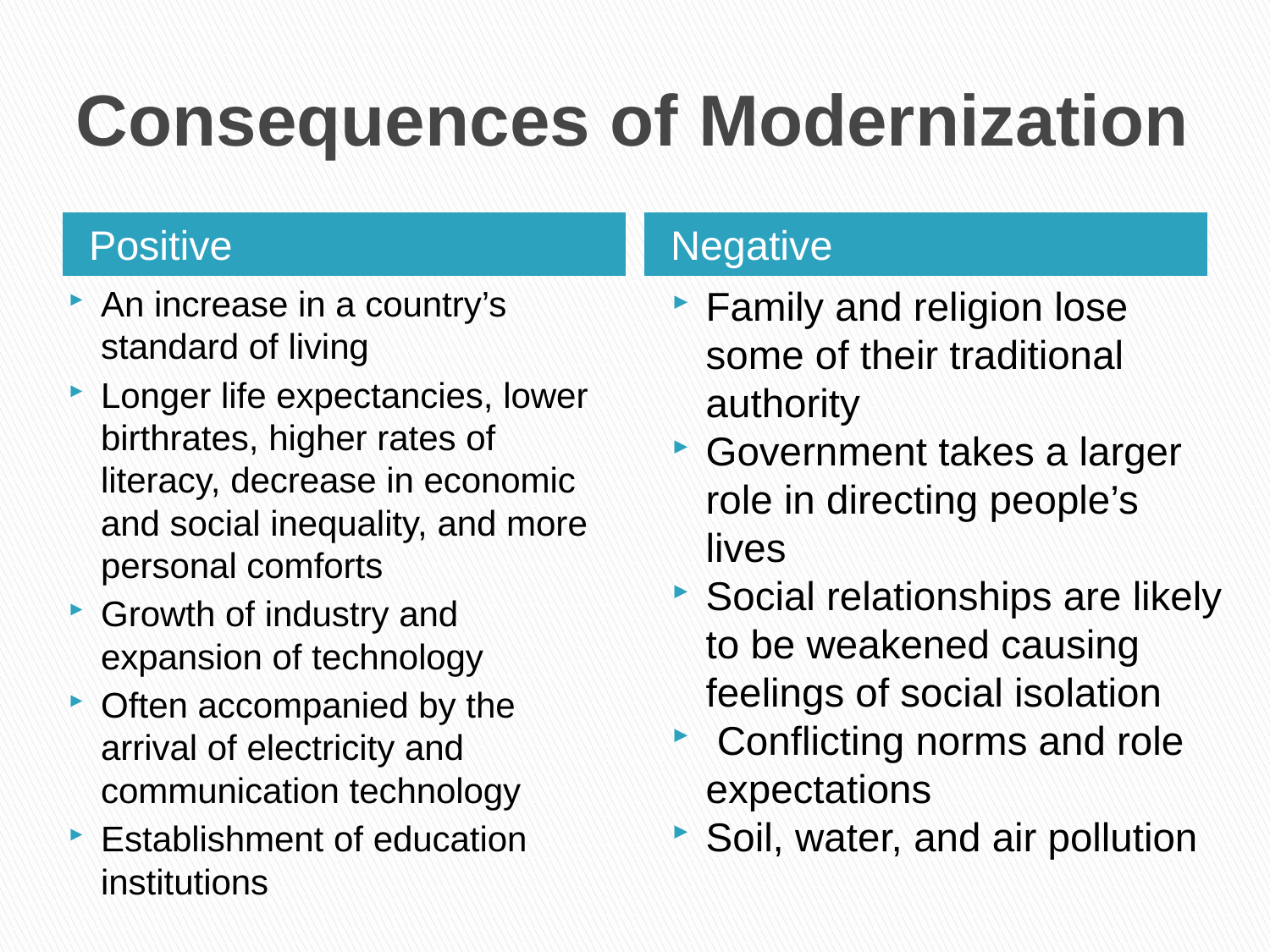

# Consequences of Modernization
Positive
Negative
An increase in a country’s standard of living
Longer life expectancies, lower birthrates, higher rates of literacy, decrease in economic and social inequality, and more personal comforts
Growth of industry and expansion of technology
Often accompanied by the arrival of electricity and communication technology
Establishment of education institutions
Family and religion lose some of their traditional authority
Government takes a larger role in directing people’s lives
Social relationships are likely to be weakened causing feelings of social isolation
 Conflicting norms and role expectations
Soil, water, and air pollution